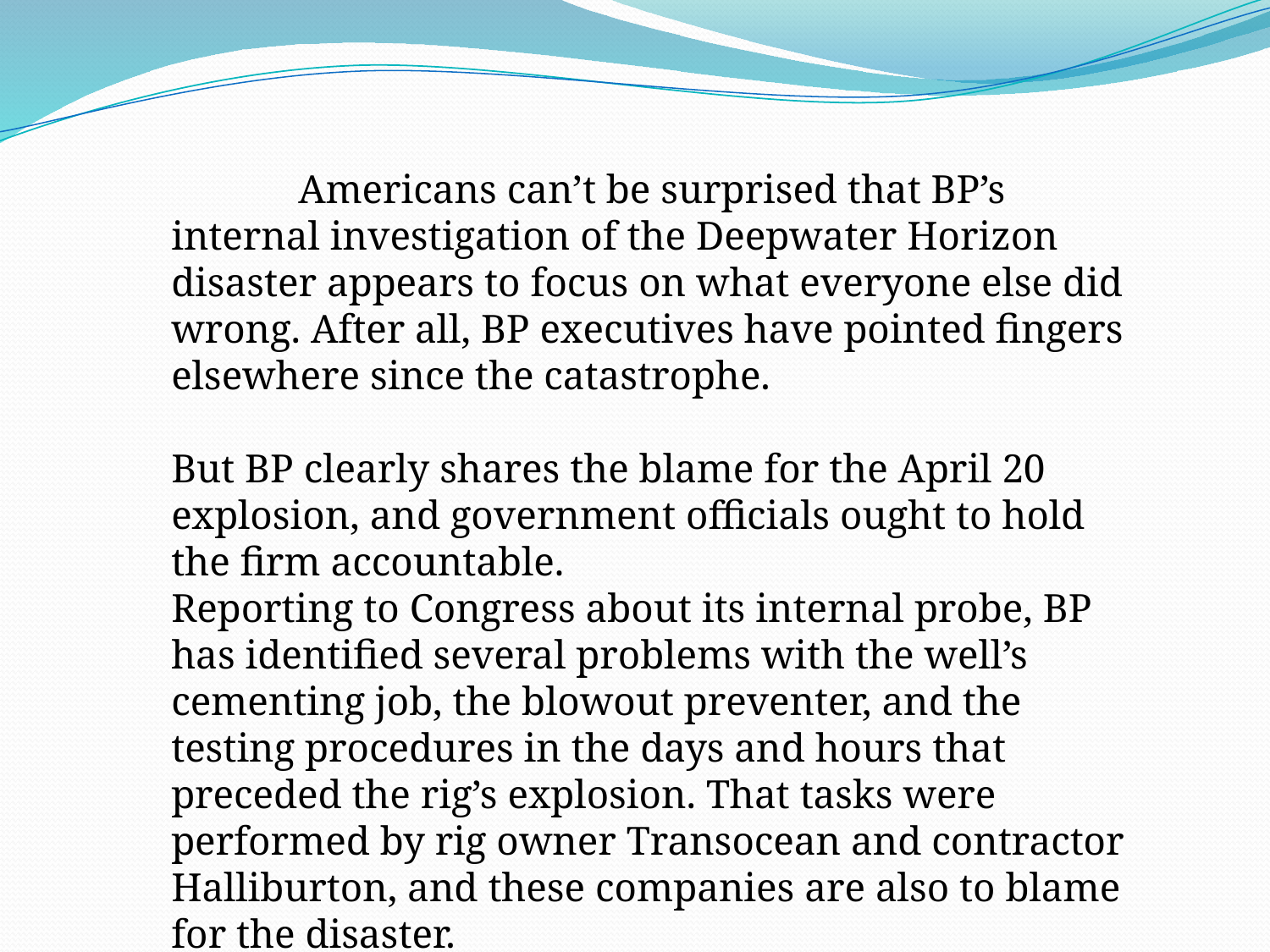

#
	Americans can’t be surprised that BP’s internal investigation of the Deepwater Horizon disaster appears to focus on what everyone else did wrong. After all, BP executives have pointed fingers elsewhere since the catastrophe.

But BP clearly shares the blame for the April 20 explosion, and government officials ought to hold the firm accountable.
Reporting to Congress about its internal probe, BP has identified several problems with the well’s cementing job, the blowout preventer, and the testing procedures in the days and hours that preceded the rig’s explosion. That tasks were performed by rig owner Transocean and contractor Halliburton, and these companies are also to blame for the disaster.